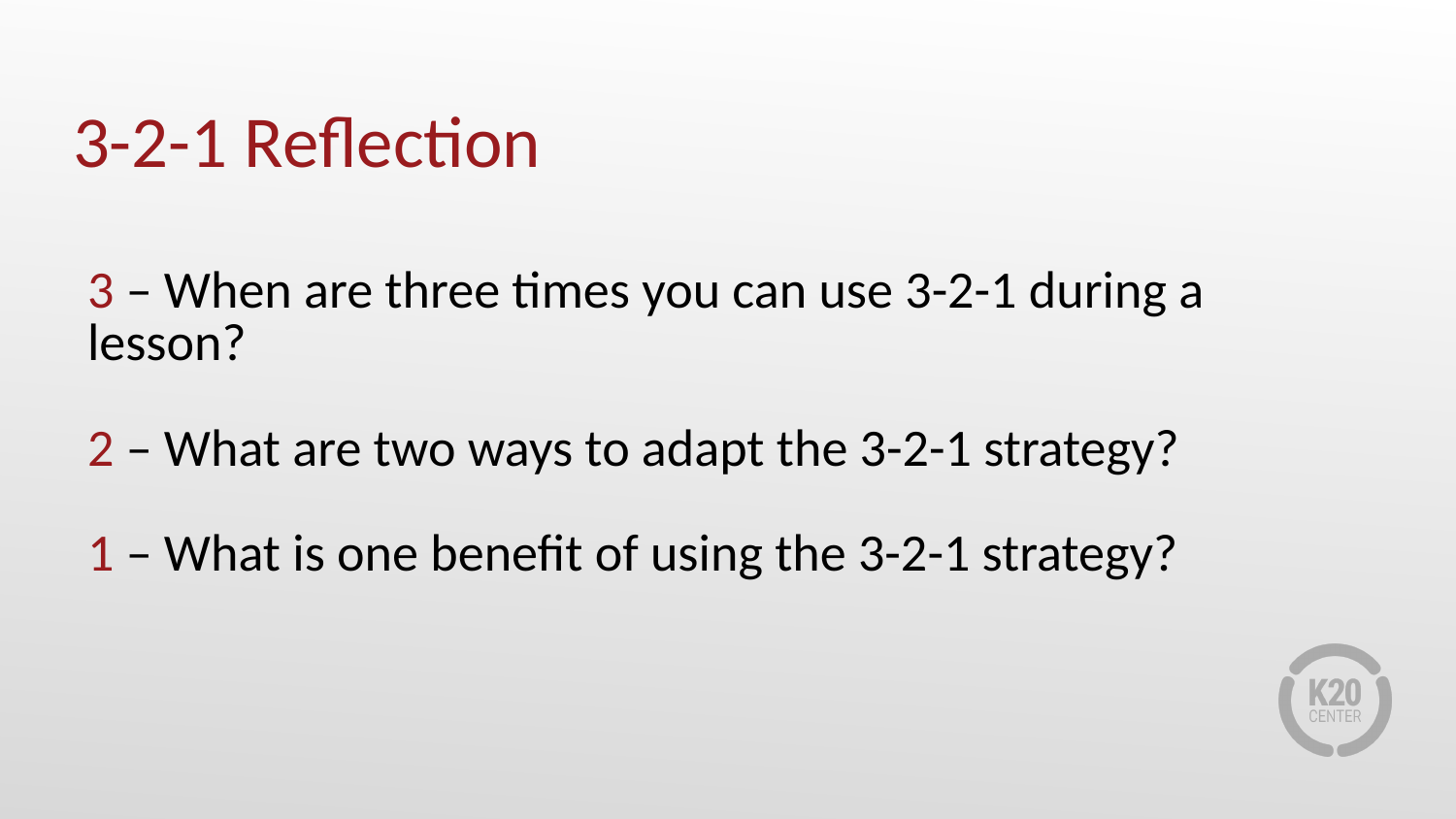

# 3-2-1 Reflection

3 – When are three times you can use 3-2-1 during a lesson?

2 – What are two ways to adapt the 3-2-1 strategy?

1 – What is one benefit of using the 3-2-1 strategy?